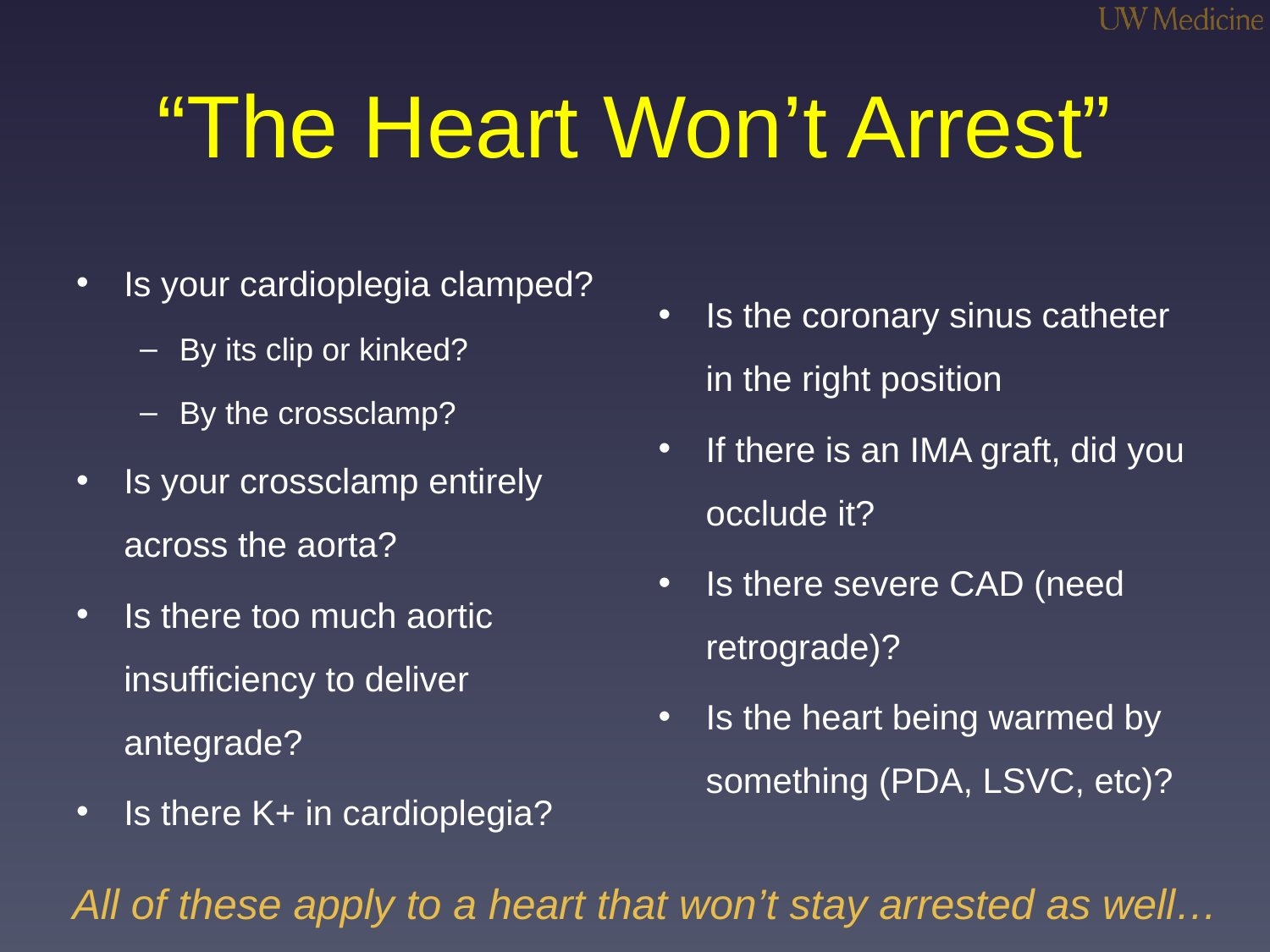

# “The Heart Won’t Arrest”
Is your cardioplegia clamped?
By its clip or kinked?
By the crossclamp?
Is your crossclamp entirely across the aorta?
Is there too much aortic insufficiency to deliver antegrade?
Is there K+ in cardioplegia?
Is the coronary sinus catheter in the right position
If there is an IMA graft, did you occlude it?
Is there severe CAD (need retrograde)?
Is the heart being warmed by something (PDA, LSVC, etc)?
All of these apply to a heart that won’t stay arrested as well…